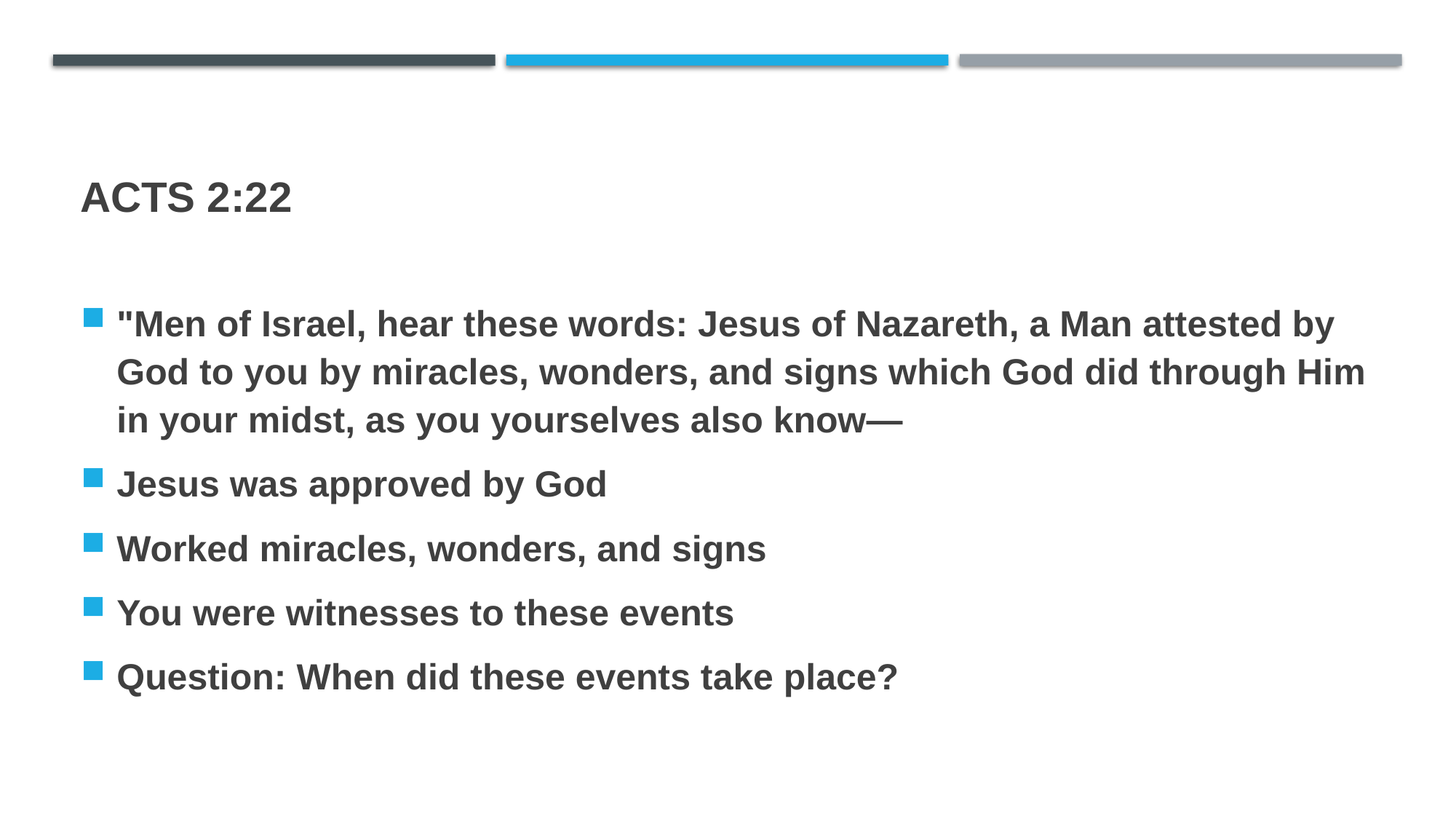

# Acts 2:22
"Men of Israel, hear these words: Jesus of Nazareth, a Man attested by God to you by miracles, wonders, and signs which God did through Him in your midst, as you yourselves also know—
Jesus was approved by God
Worked miracles, wonders, and signs
You were witnesses to these events
Question: When did these events take place?